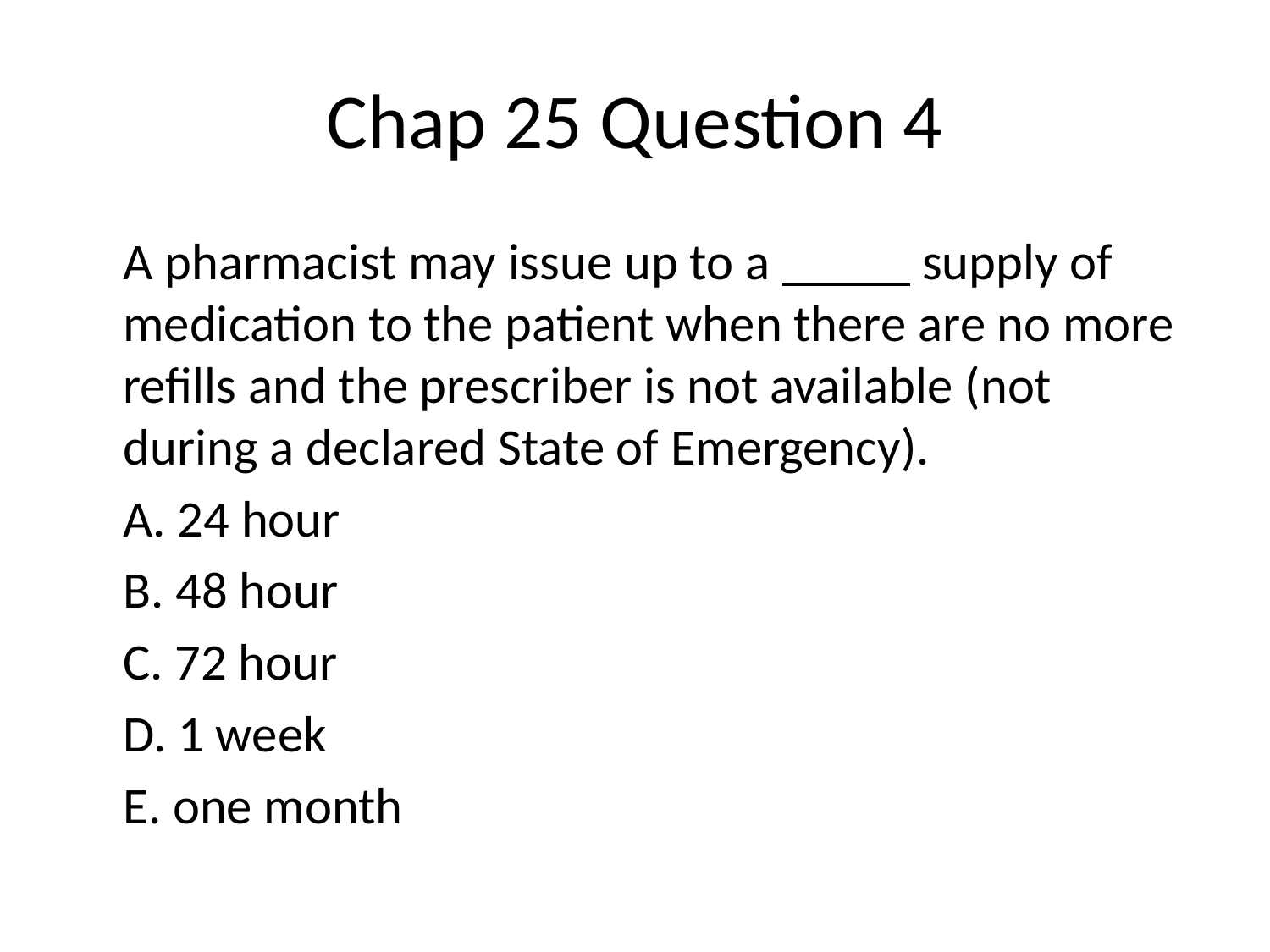

# Chap 25 Question 4
	A pharmacist may issue up to a             supply of medication to the patient when there are no more refills and the prescriber is not available (not during a declared State of Emergency).
	A. 24 hour
	B. 48 hour
	C. 72 hour
	D. 1 week
	E. one month